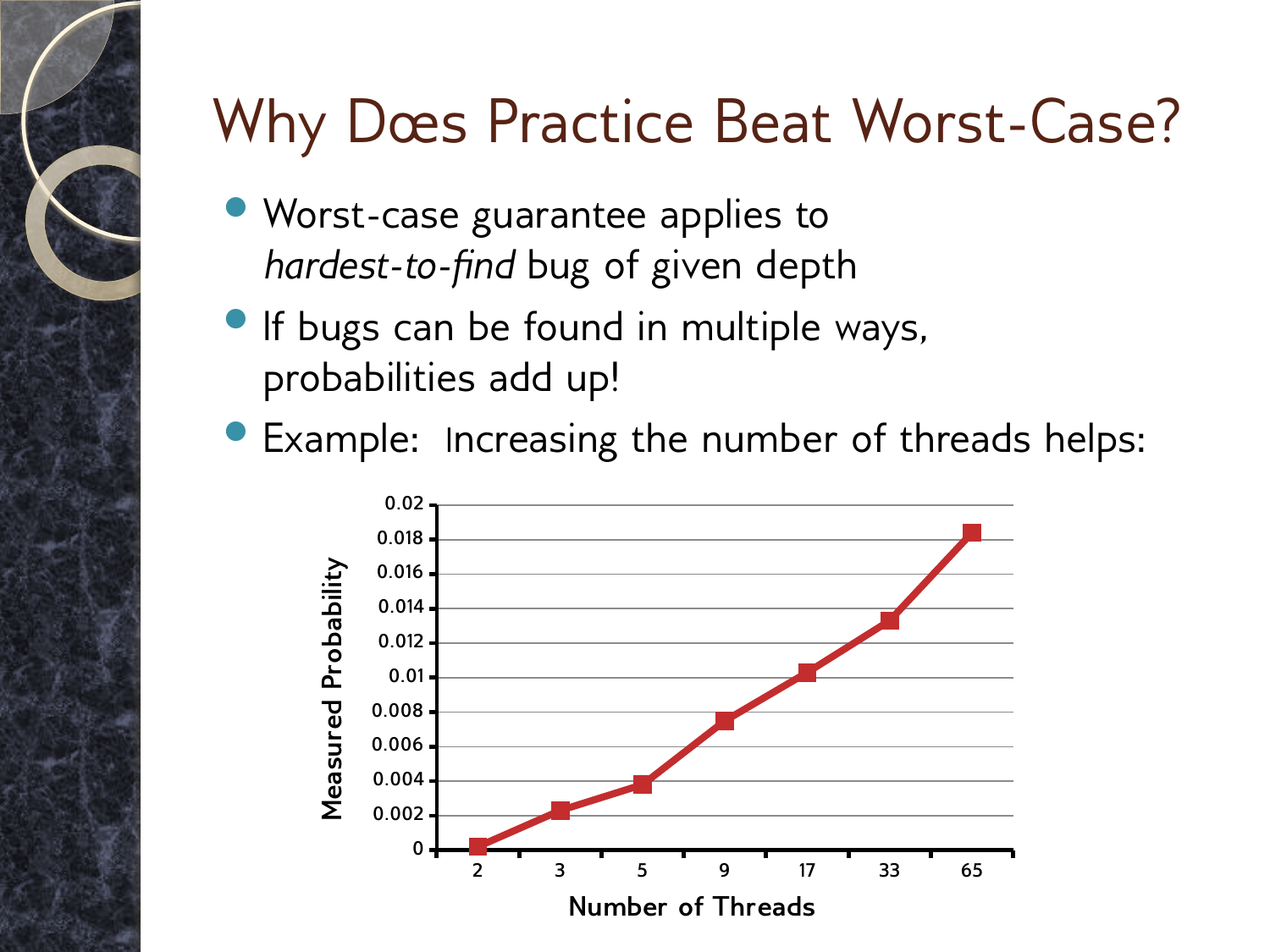

# Why Does Practice Beat Worst-Case?
Worst-case guarantee applies to
hardest-to-find bug of given depth
If bugs can be found in multiple ways,
probabilities add up!
Example:  Increasing the number of threads helps:

### Chart

| Category | 64 items |
|---|---|
| 2 | 0.00020000000000000074 |
| 3 | 0.002300000000000005 |
| 5 | 0.0038000000000000074 |
| 9 | 0.007500000000000021 |
| 17 | 0.01030000000000003 |
| 33 | 0.0133 |
| 65 | 0.01840000000000006 |